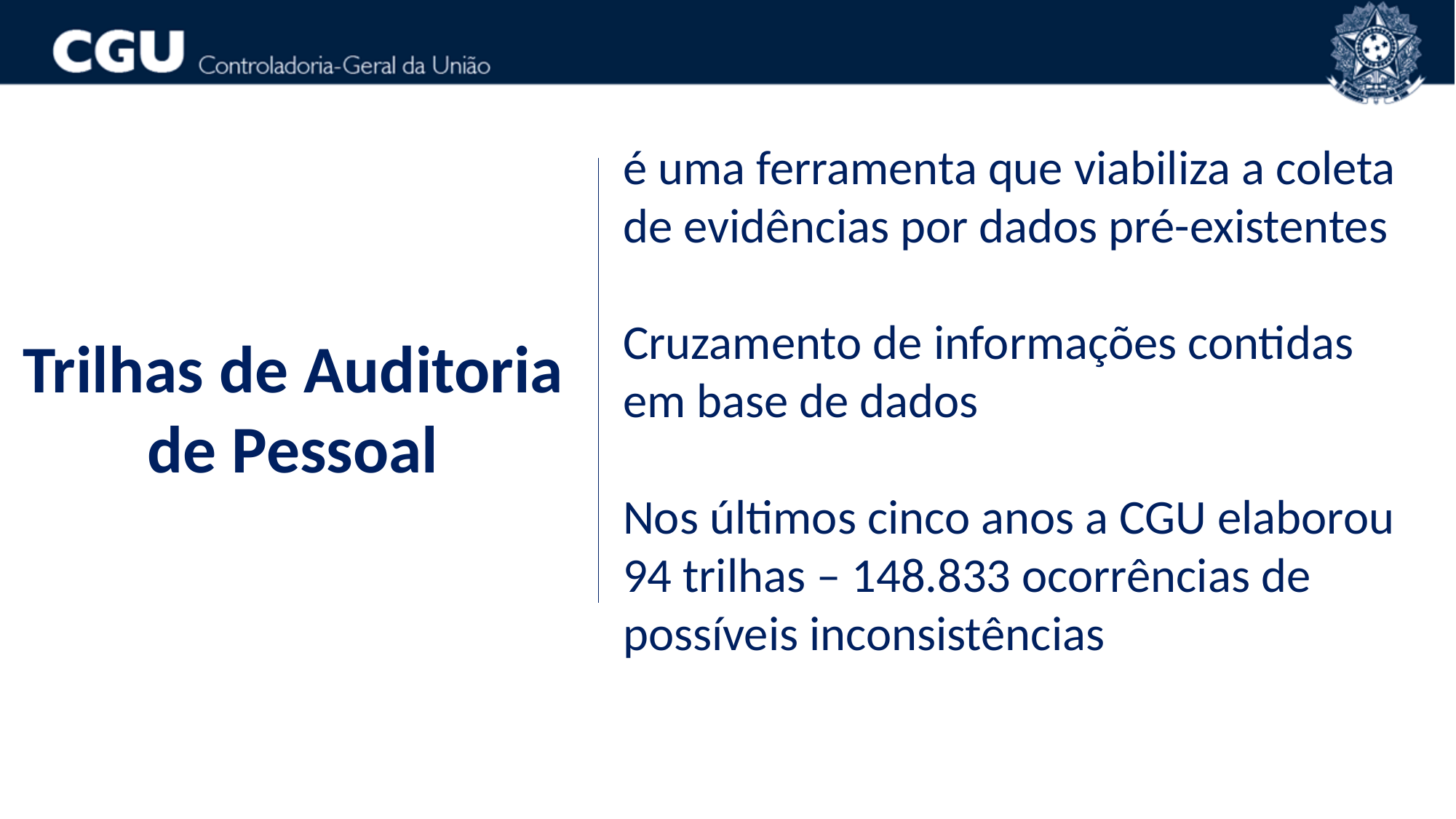

é uma ferramenta que viabiliza a coleta de evidências por dados pré-existentes

Cruzamento de informações contidas em base de dados

Nos últimos cinco anos a CGU elaborou 94 trilhas – 148.833 ocorrências de possíveis inconsistências

Trilhas de Auditoria de Pessoal